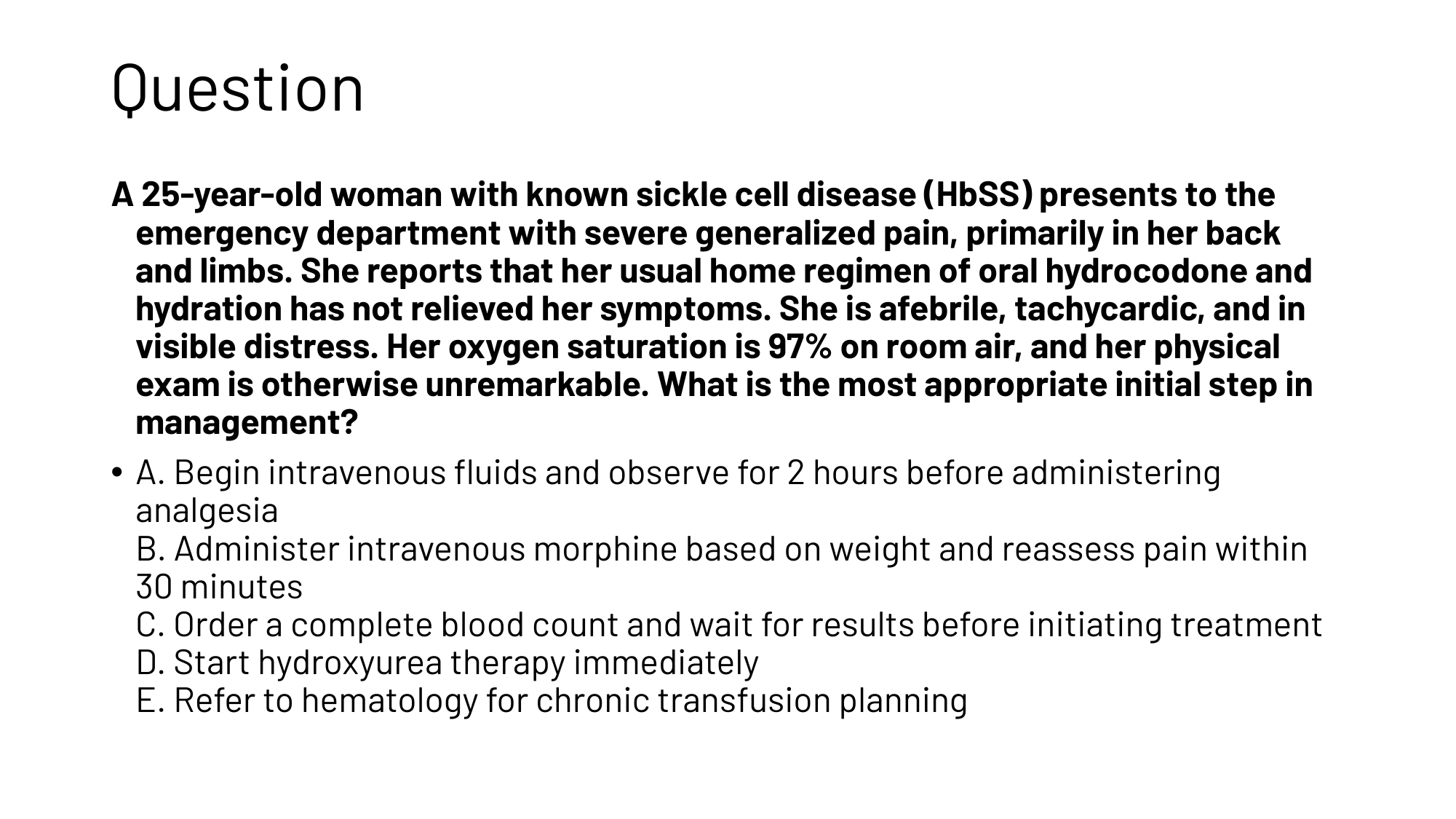

# Question
A 25-year-old woman with known sickle cell disease (HbSS) presents to the emergency department with severe generalized pain, primarily in her back and limbs. She reports that her usual home regimen of oral hydrocodone and hydration has not relieved her symptoms. She is afebrile, tachycardic, and in visible distress. Her oxygen saturation is 97% on room air, and her physical exam is otherwise unremarkable. What is the most appropriate initial step in management?
A. Begin intravenous fluids and observe for 2 hours before administering analgesia
B. Administer intravenous morphine based on weight and reassess pain within 30 minutes
C. Order a complete blood count and wait for results before initiating treatment
D. Start hydroxyurea therapy immediately
E. Refer to hematology for chronic transfusion planning